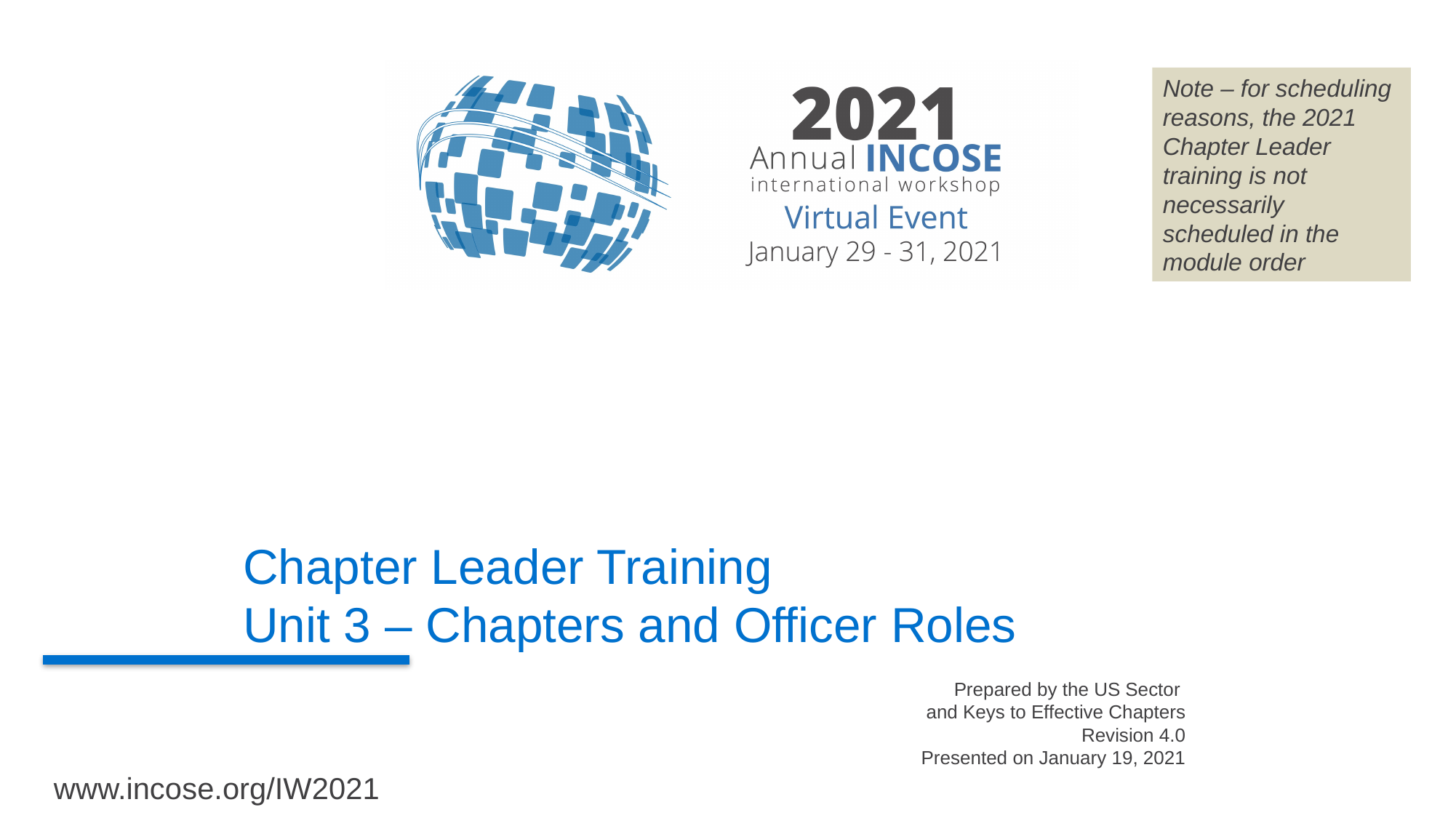

Note – for scheduling reasons, the 2021 Chapter Leader training is not necessarily scheduled in the module order

# Chapter Leader Training Unit 3 – Chapters and Officer Roles

Prepared by the US Sector
and Keys to Effective Chapters
Revision 4.0
Presented on January 19, 2021